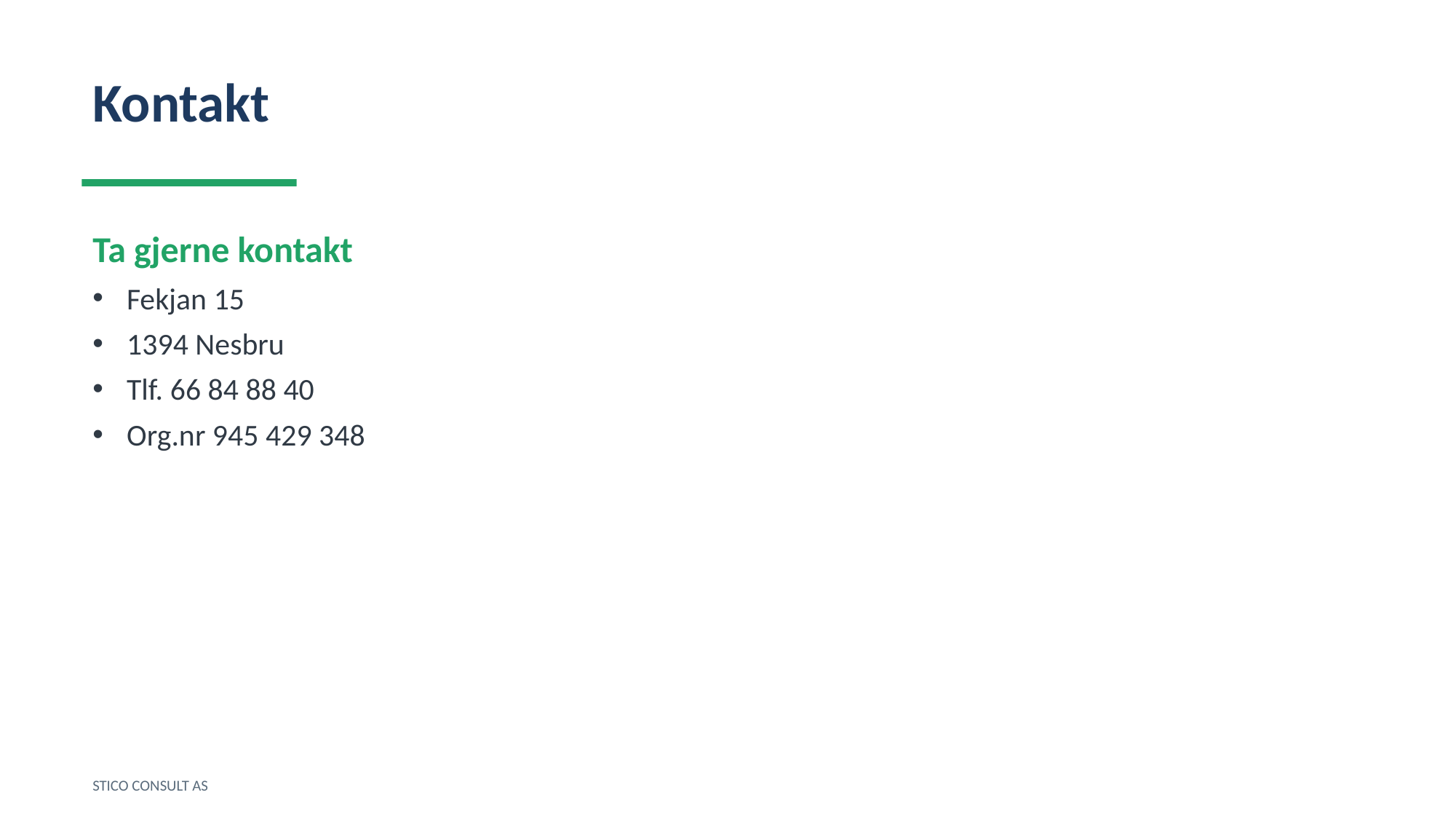

Kontakt

Ta gjerne kontakt
Fekjan 15
1394 Nesbru
Tlf. 66 84 88 40
Org.nr 945 429 348
STICO CONSULT AS